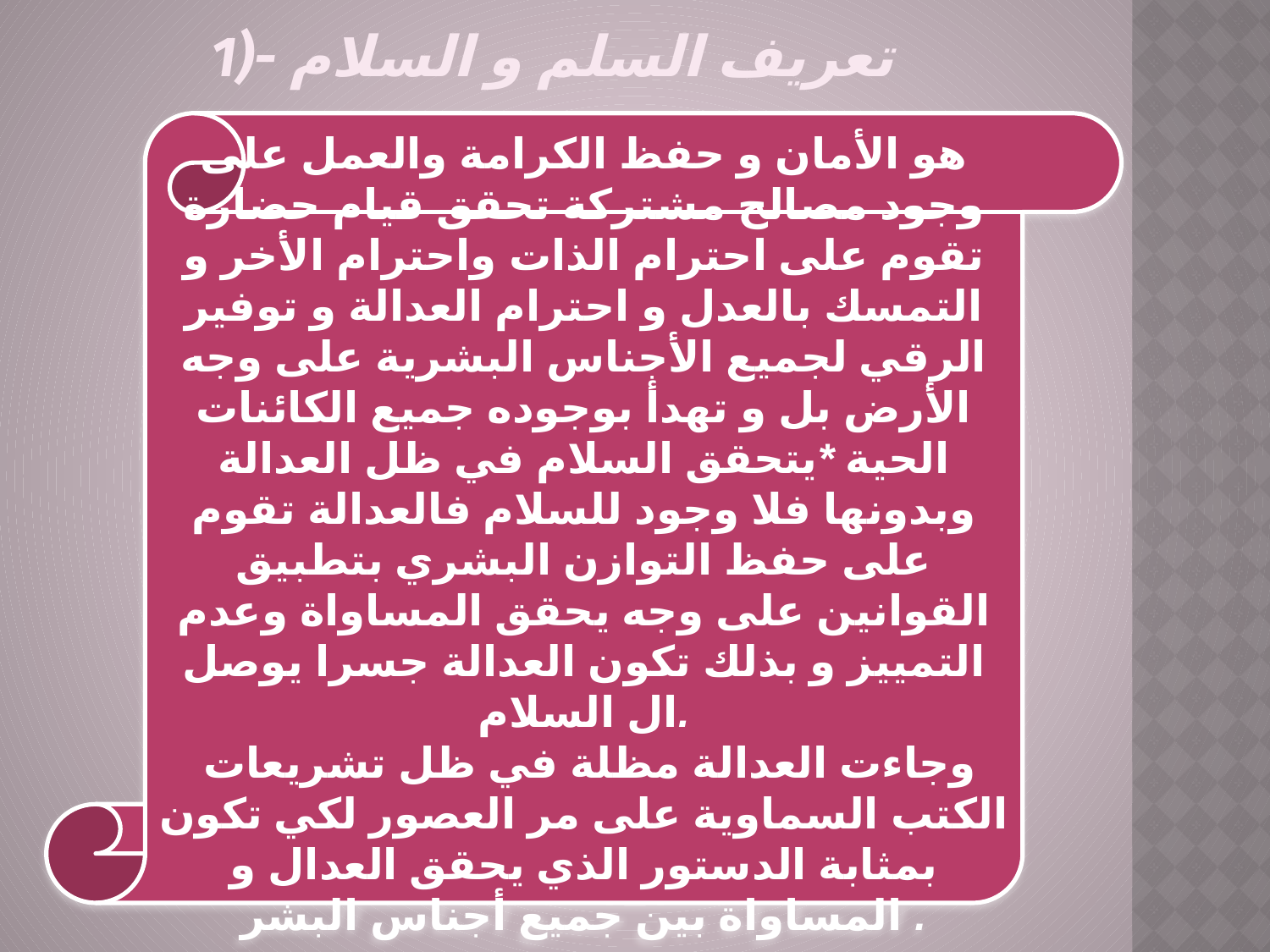

1)- تعريف السلم و السلام
هو الأمان و حفظ الكرامة والعمل على وجود مصالح مشتركة تحقق قيام حضارة تقوم على احترام الذات واحترام الأخر و التمسك بالعدل و احترام العدالة و توفير الرقي لجميع الأجناس البشرية على وجه الأرض بل و تهدأ بوجوده جميع الكائنات الحية *يتحقق السلام في ظل العدالة وبدونها فلا وجود للسلام فالعدالة تقوم على حفظ التوازن البشري بتطبيق القوانين على وجه يحقق المساواة وعدم التمييز و بذلك تكون العدالة جسرا يوصل ال السلام.
 وجاءت العدالة مظلة في ظل تشريعات الكتب السماوية على مر العصور لكي تكون بمثابة الدستور الذي يحقق العدال و المساواة بين جميع أجناس البشر .